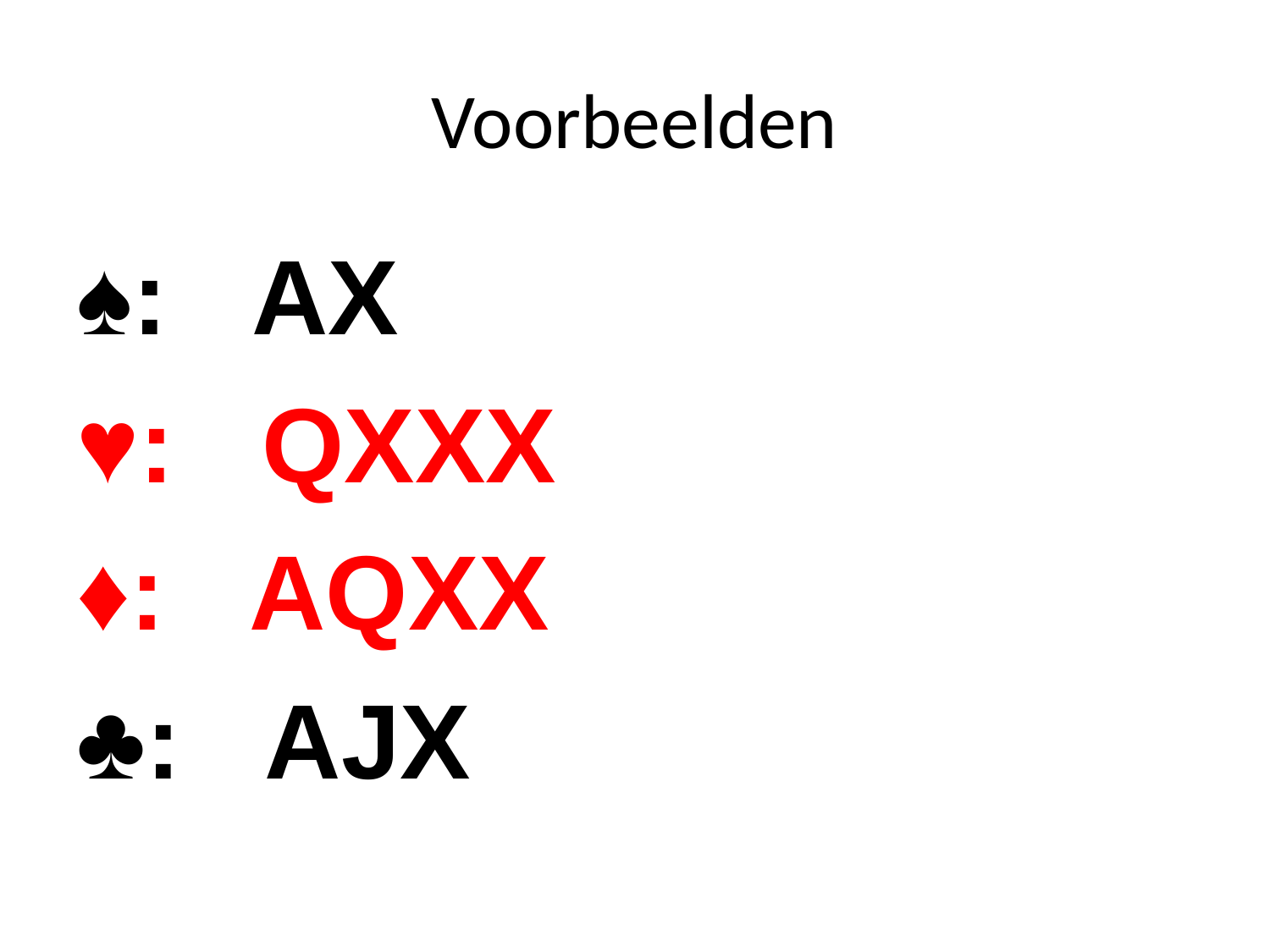

# Voorbeelden
♠:   AX
♥:   QXXX
♦:   AQXX
♣:   AJX